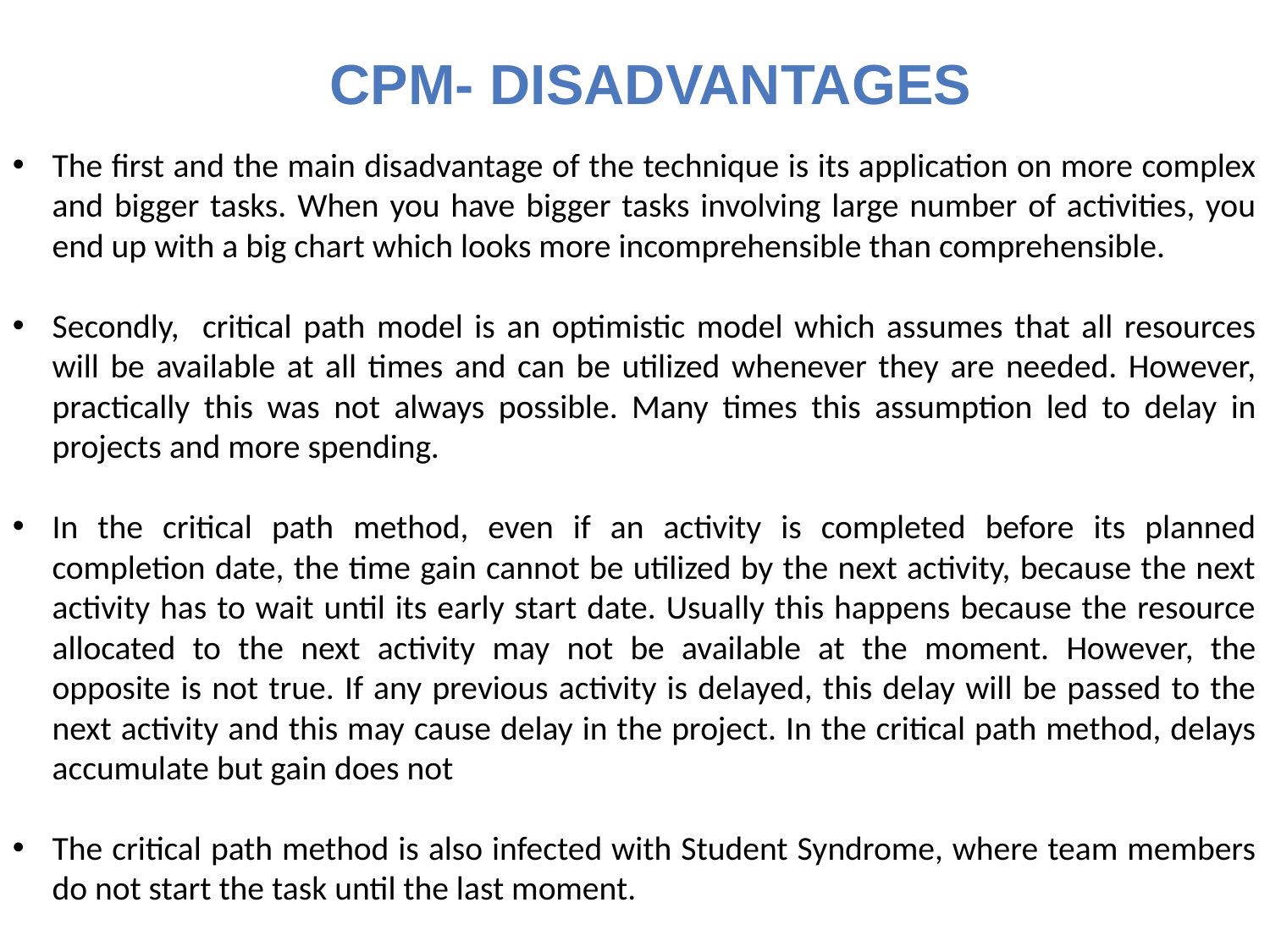

CPM- DISADVANTAGES
The first and the main disadvantage of the technique is its application on more complex and bigger tasks. When you have bigger tasks involving large number of activities, you end up with a big chart which looks more incomprehensible than comprehensible.

Secondly,  critical path model is an optimistic model which assumes that all resources will be available at all times and can be utilized whenever they are needed. However, practically this was not always possible. Many times this assumption led to delay in projects and more spending.

In the critical path method, even if an activity is completed before its planned completion date, the time gain cannot be utilized by the next activity, because the next activity has to wait until its early start date. Usually this happens because the resource allocated to the next activity may not be available at the moment. However, the opposite is not true. If any previous activity is delayed, this delay will be passed to the next activity and this may cause delay in the project. In the critical path method, delays accumulate but gain does not

The critical path method is also infected with Student Syndrome, where team members do not start the task until the last moment.